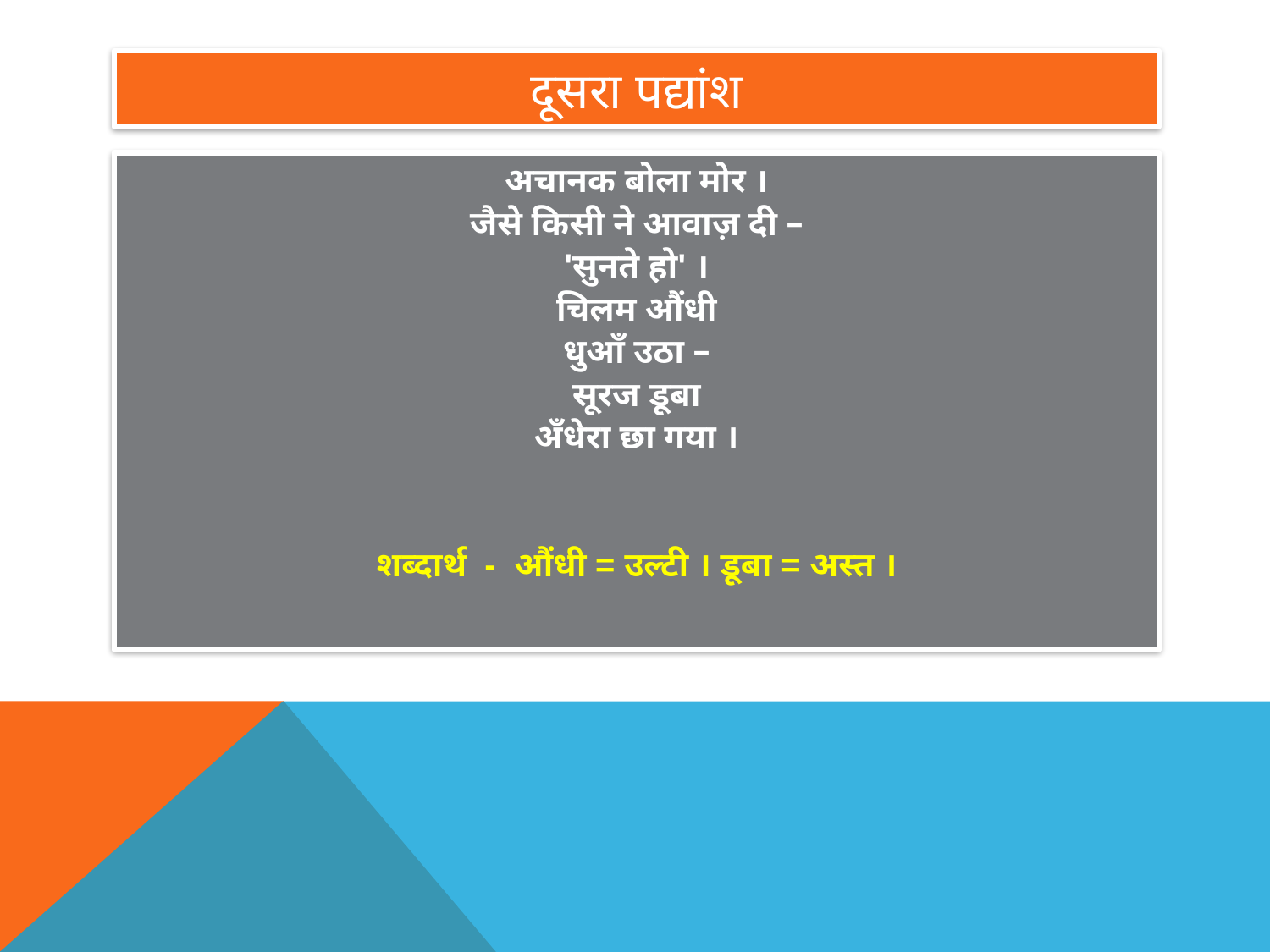

# दूसरा पद्यांश
अचानक बोला मोर ।
जैसे किसी ने आवाज़ दी –
'सुनते हो' ।
चिलम औंधी
धुआँ उठा –
सूरज डूबा
अँधेरा छा गया ।

शब्दार्थ  -  औंधी = उल्टी । डूबा = अस्त ।